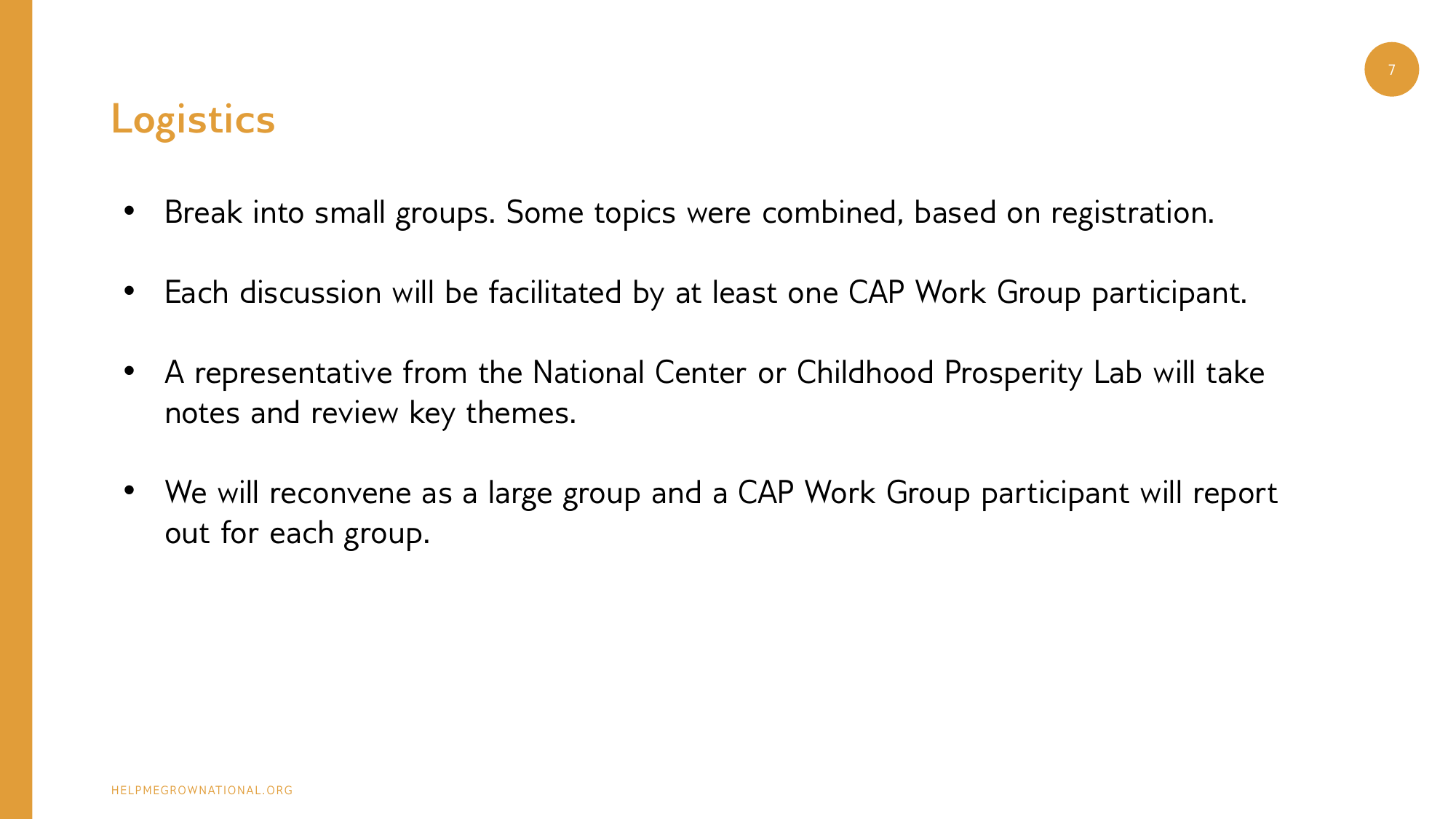

7
# Logistics
Break into small groups. Some topics were combined, based on registration.

Each discussion will be facilitated by at least one CAP Work Group participant.

A representative from the National Center or Childhood Prosperity Lab will take notes and review key themes.

We will reconvene as a large group and a CAP Work Group participant will report out for each group.